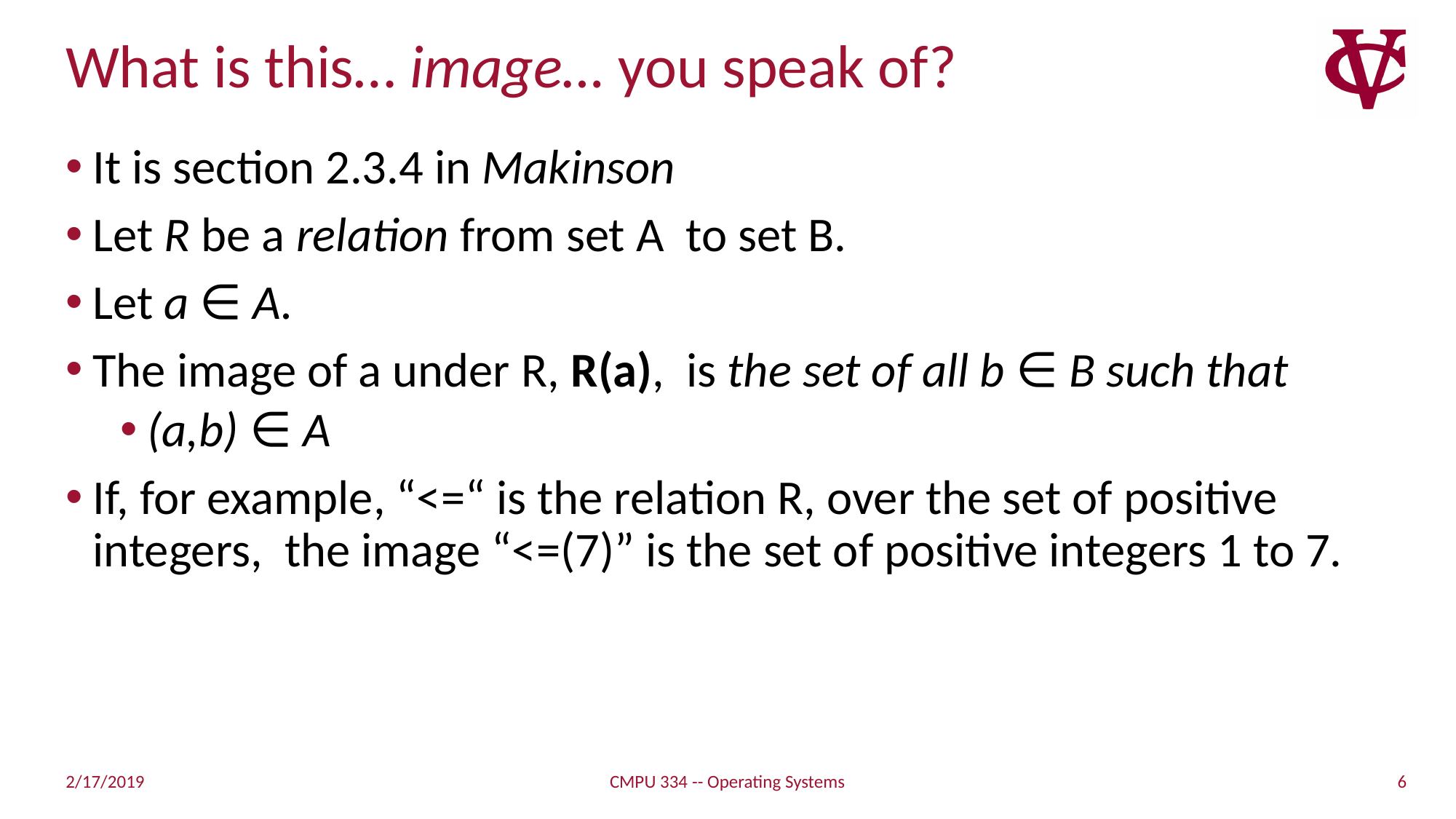

# What is this… image… you speak of?
It is section 2.3.4 in Makinson
Let R be a relation from set A  to set B.
Let a ∈ A.
The image of a under R, R(a),  is the set of all b ∈ B such that
(a,b) ∈ A
If, for example, “<=“ is the relation R, over the set of positive integers,  the image “<=(7)” is the set of positive integers 1 to 7.

6
2/17/2019
CMPU 334 -- Operating Systems